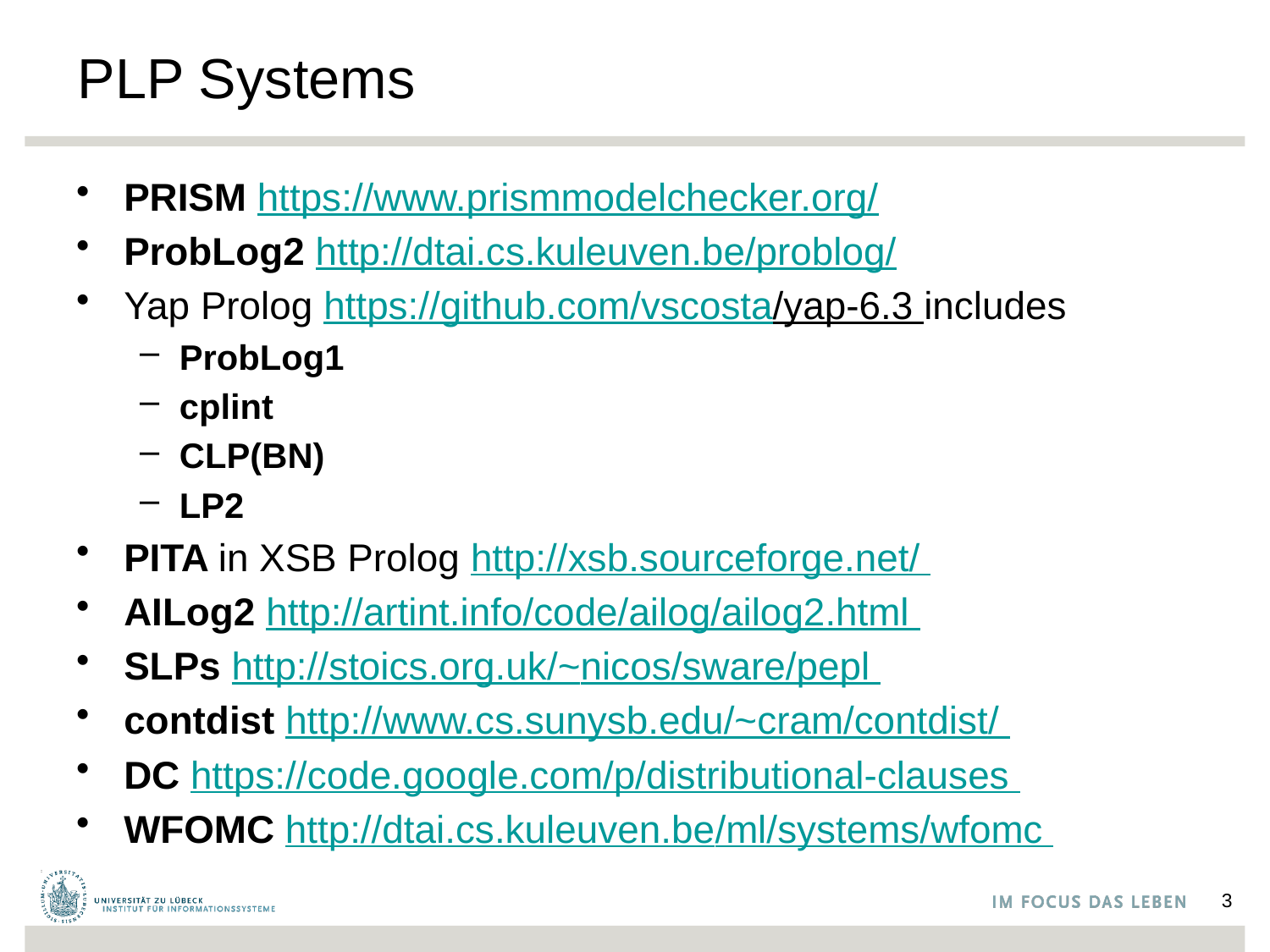

# PLP Systems
PRISM https://www.prismmodelchecker.org/
ProbLog2 http://dtai.cs.kuleuven.be/problog/
Yap Prolog https://github.com/vscosta/yap-6.3 includes
ProbLog1
cplint
CLP(BN)
LP2
PITA in XSB Prolog http://xsb.sourceforge.net/
AILog2 http://artint.info/code/ailog/ailog2.html
SLPs http://stoics.org.uk/~nicos/sware/pepl
contdist http://www.cs.sunysb.edu/~cram/contdist/
DC https://code.google.com/p/distributional-clauses
WFOMC http://dtai.cs.kuleuven.be/ml/systems/wfomc

3